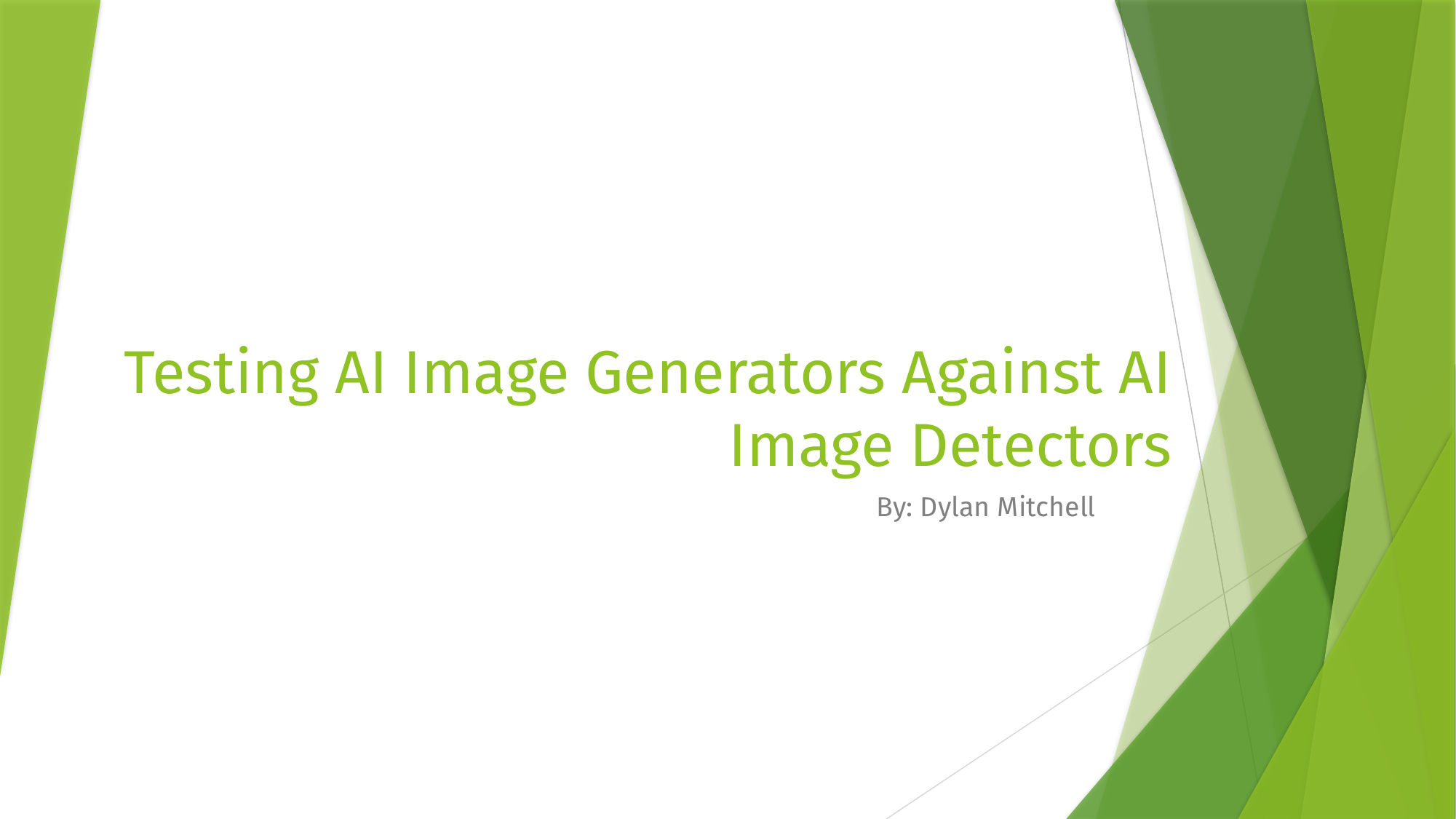

# Testing AI Image Generators Against AI Image Detectors
By: Dylan Mitchell